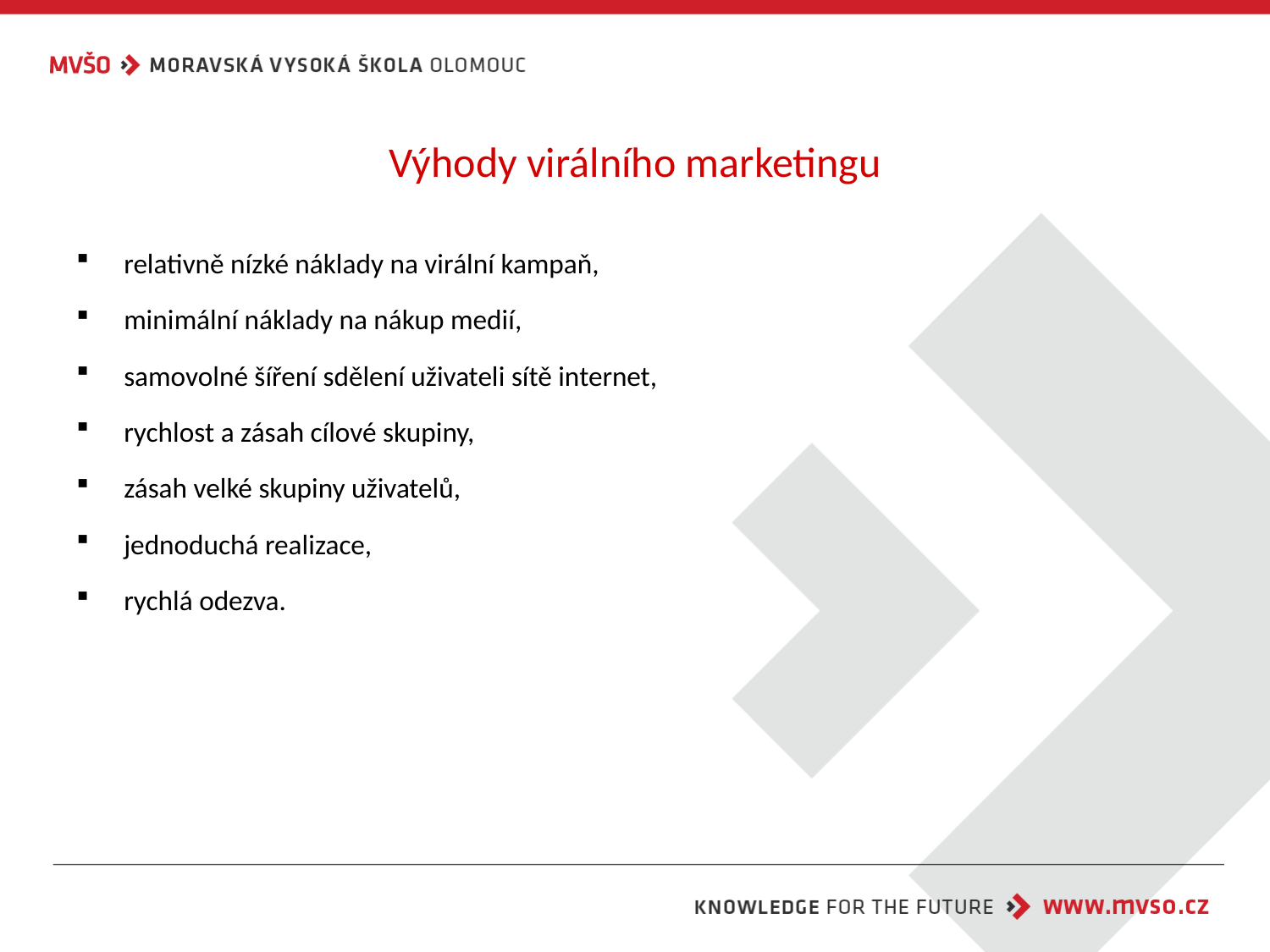

# Výhody virálního marketingu
relativně nízké náklady na virální kampaň,
minimální náklady na nákup medií,
samovolné šíření sdělení uživateli sítě internet,
rychlost a zásah cílové skupiny,
zásah velké skupiny uživatelů,
jednoduchá realizace,
rychlá odezva.